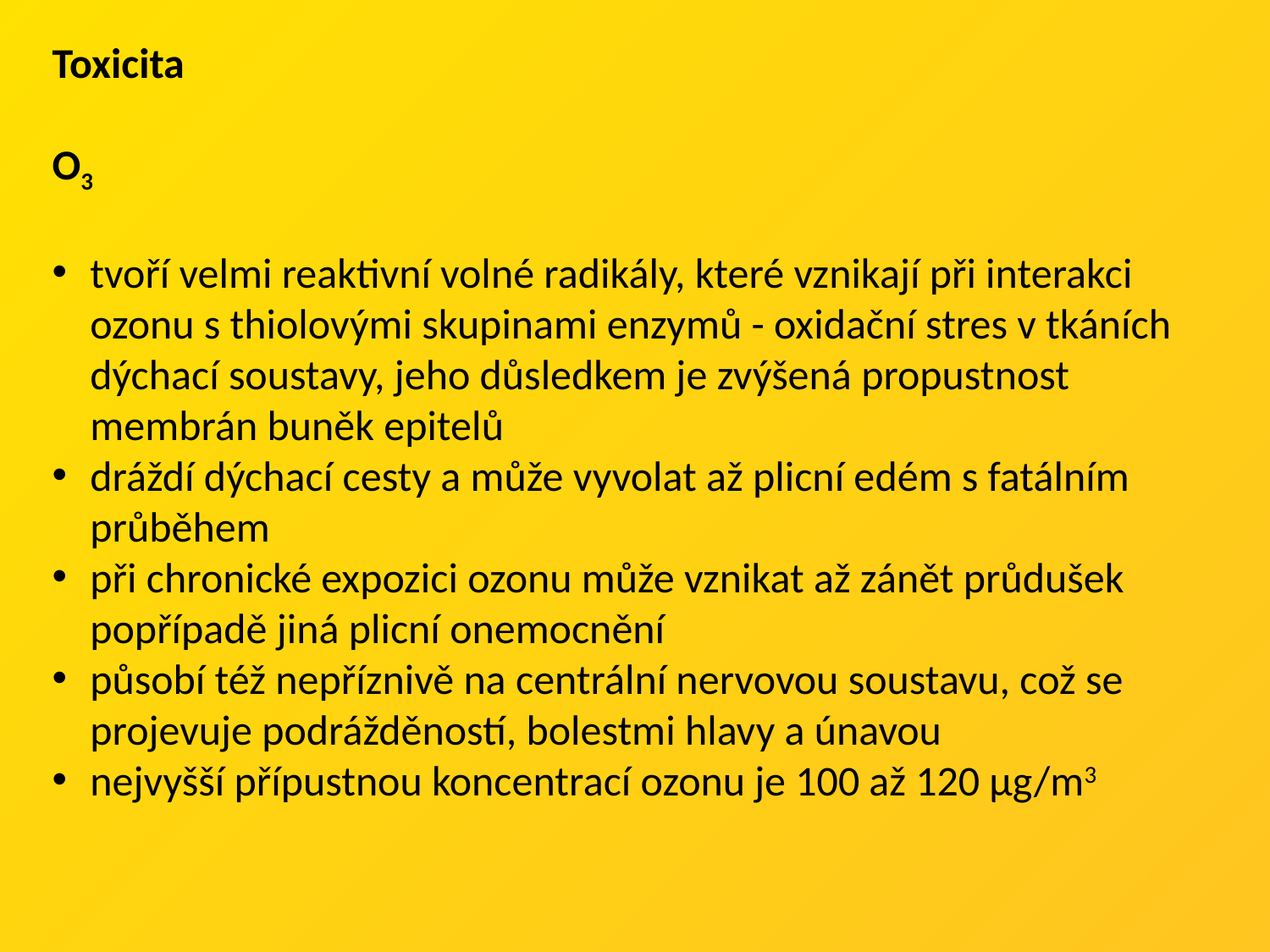

Toxicita

O3

tvoří velmi reaktivní volné radikály, které vznikají při interakci ozonu s thiolovými skupinami enzymů - oxidační stres v tkáních dýchací soustavy, jeho důsledkem je zvýšená propustnost membrán buněk epitelů
dráždí dýchací cesty a může vyvolat až plicní edém s fatálním průběhem
při chronické expozici ozonu může vznikat až zánět průdušek popřípadě jiná plicní onemocnění
působí též nepříznivě na centrální nervovou soustavu, což se projevuje podrážděností, bolestmi hlavy a únavou
nejvyšší přípustnou koncentrací ozonu je 100 až 120 µg/m3